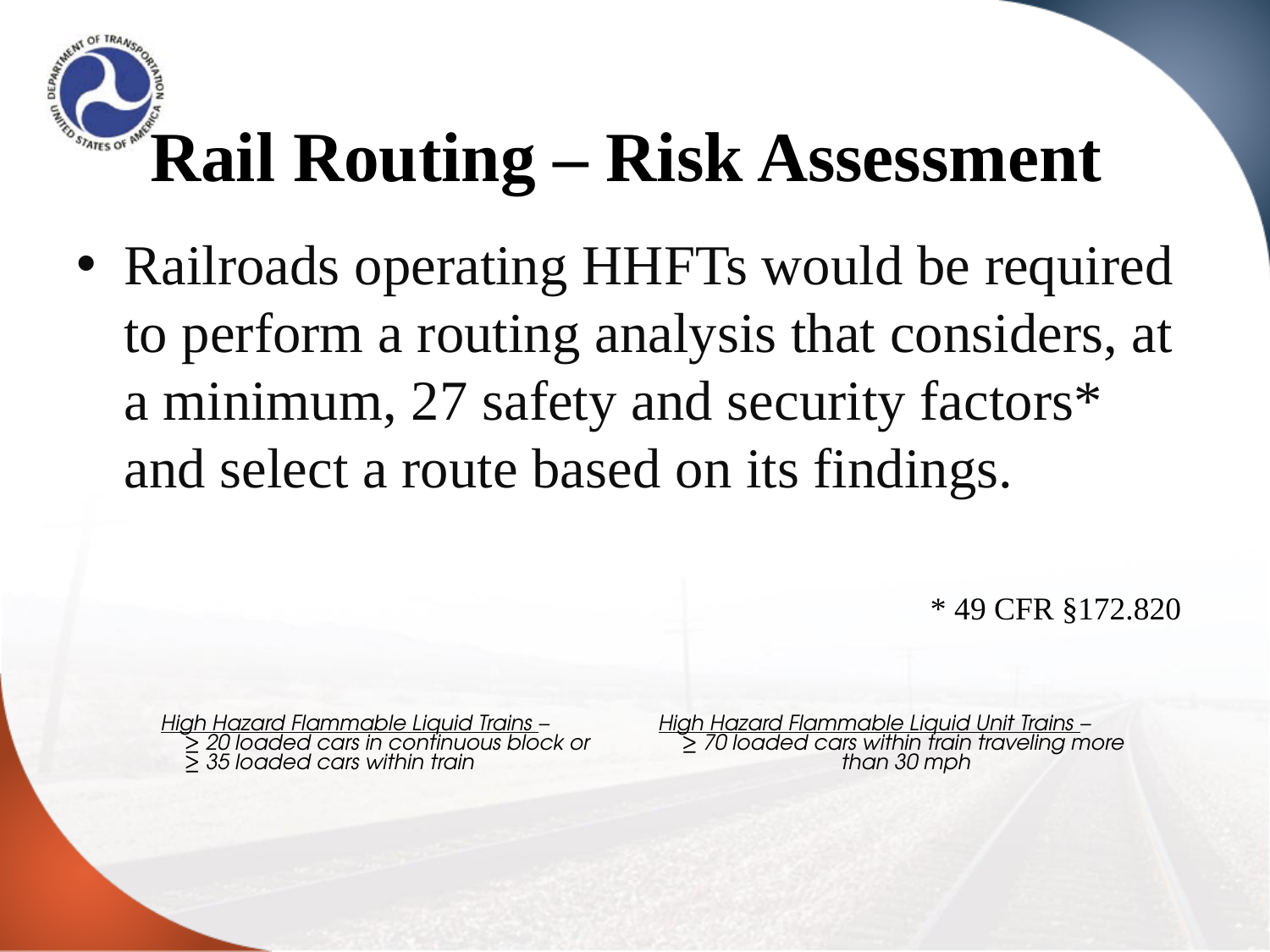

# Rail Routing – Risk Assessment
Railroads operating HHFTs would be required to perform a routing analysis that considers, at a minimum, 27 safety and security factors* and select a route based on its findings.
* 49 CFR §172.820
| High Hazard Flammable Liquid Trains – ≥ 20 loaded cars in continuous block or ≥ 35 loaded cars within train | High Hazard Flammable Liquid Unit Trains – ≥ 70 loaded cars within train traveling more than 30 mph |
| --- | --- |